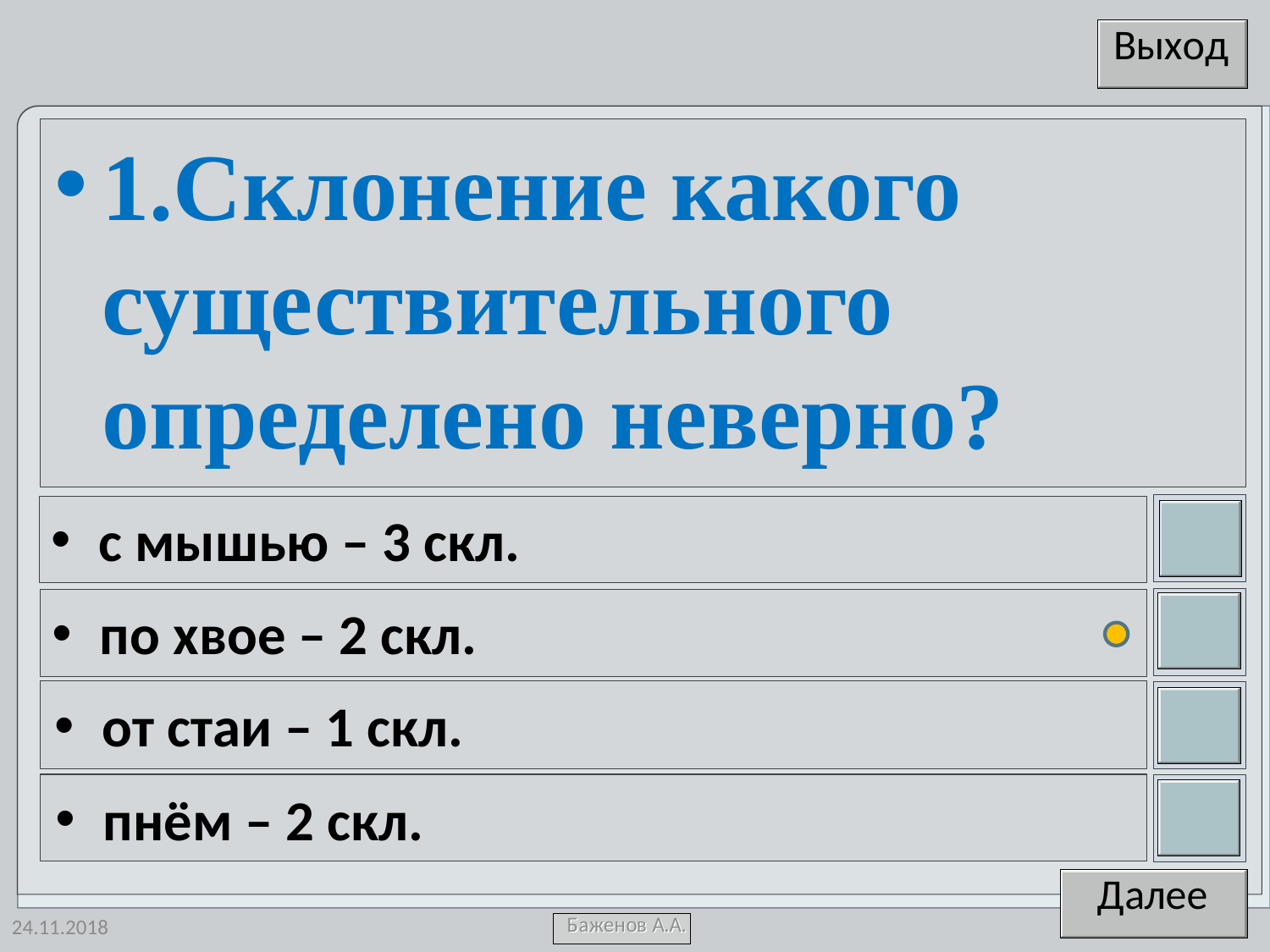

1.Склонение какого существительного определено неверно?

с мышью – 3 скл.

по хвое – 2 скл.

от стаи – 1 скл.

пнём – 2 скл.

24.11.2018